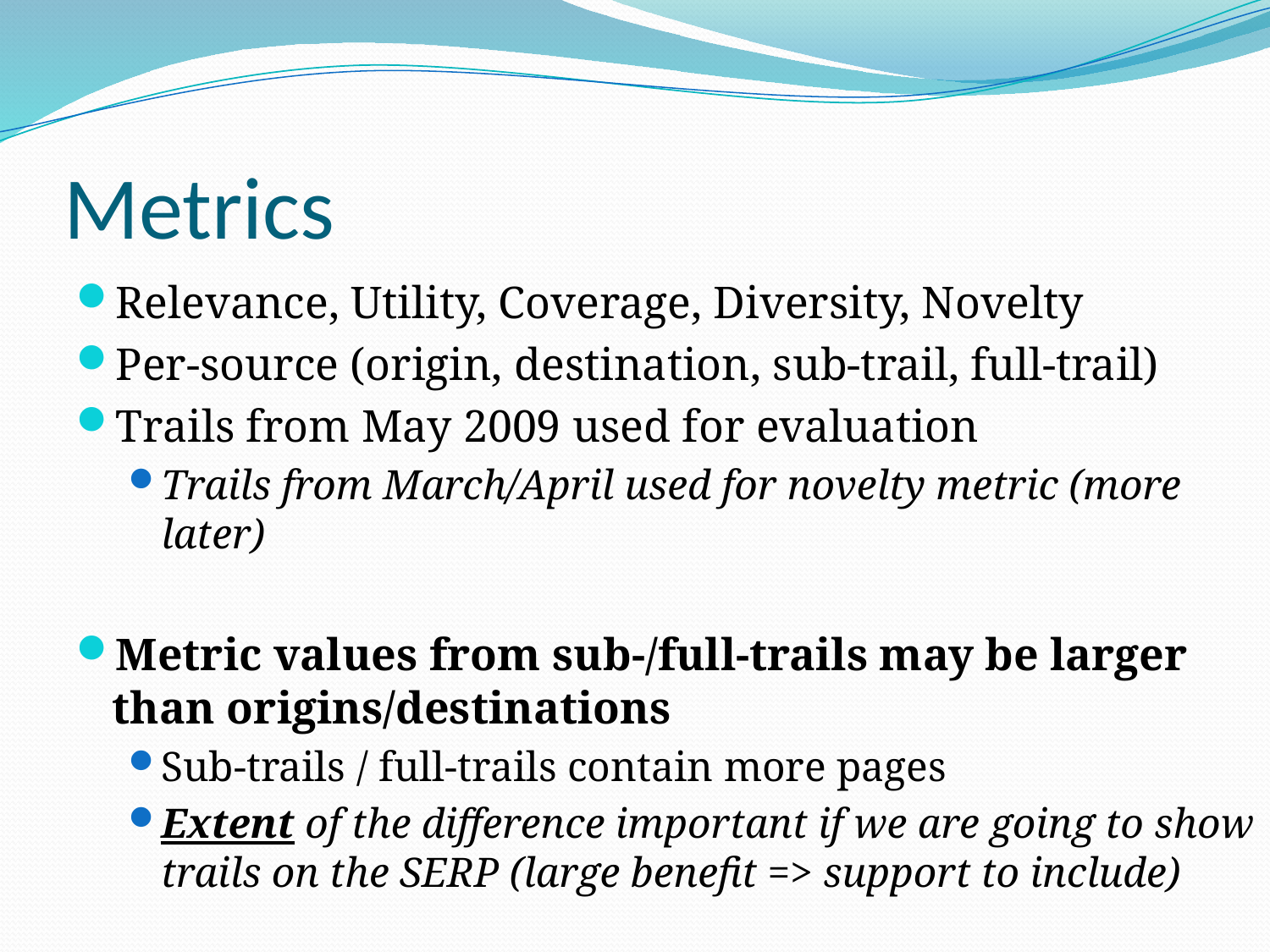

# Metrics
Relevance, Utility, Coverage, Diversity, Novelty
Per-source (origin, destination, sub-trail, full-trail)
Trails from May 2009 used for evaluation
Trails from March/April used for novelty metric (more later)

Metric values from sub-/full-trails may be larger
than origins/destinations
Sub-trails / full-trails contain more pages
Extent of the difference important if we are going to show trails on the SERP (large benefit => support to include)